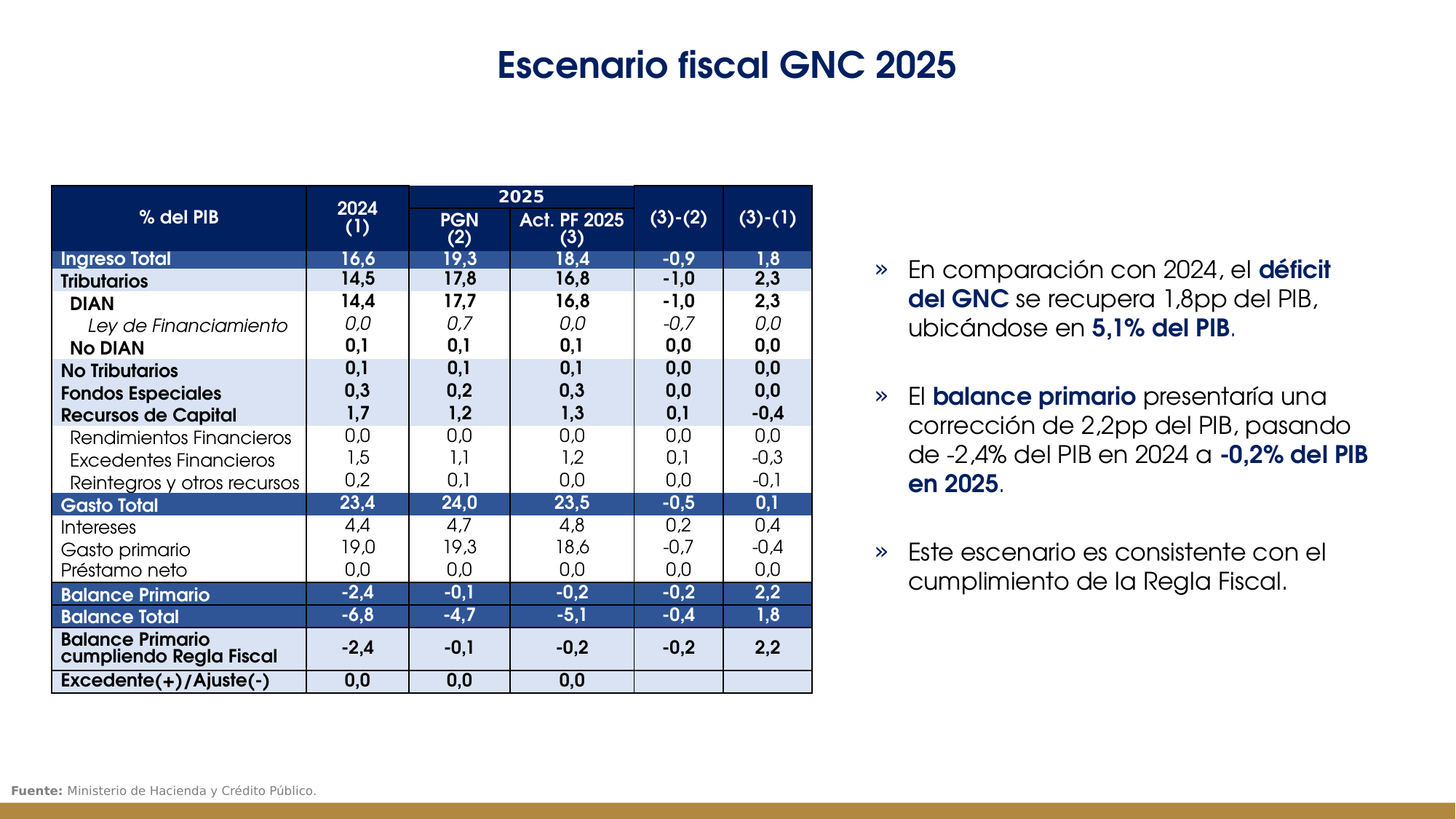

Escenario fiscal GNC 2025
| % del PIB | 2024 (1) | 2025 |  | (3)-(2) | (3)-(1) |
| --- | --- | --- | --- | --- | --- |
|  |  | PGN (2) | Act. PF 2025 (3) |  |  |
| Ingreso Total | 16,6 | 19,3 | 18,4 | -0,9 | 1,8 |
| Tributarios | 14,5 | 17,8 | 16,8 | -1,0 | 2,3 |
| DIAN | 14,4 | 17,7 | 16,8 | -1,0 | 2,3 |
| Ley de Financiamiento | 0,0 | 0,7 | 0,0 | -0,7 | 0,0 |
| No DIAN | 0,1 | 0,1 | 0,1 | 0,0 | 0,0 |
| No Tributarios | 0,1 | 0,1 | 0,1 | 0,0 | 0,0 |
| Fondos Especiales | 0,3 | 0,2 | 0,3 | 0,0 | 0,0 |
| Recursos de Capital | 1,7 | 1,2 | 1,3 | 0,1 | -0,4 |
| Rendimientos Financieros | 0,0 | 0,0 | 0,0 | 0,0 | 0,0 |
| Excedentes Financieros | 1,5 | 1,1 | 1,2 | 0,1 | -0,3 |
| Reintegros y otros recursos | 0,2 | 0,1 | 0,0 | 0,0 | -0,1 |
| Gasto Total | 23,4 | 24,0 | 23,5 | -0,5 | 0,1 |
| Intereses | 4,4 | 4,7 | 4,8 | 0,2 | 0,4 |
| Gasto primario | 19,0 | 19,3 | 18,6 | -0,7 | -0,4 |
| Préstamo neto | 0,0 | 0,0 | 0,0 | 0,0 | 0,0 |
| Balance Primario | -2,4 | -0,1 | -0,2 | -0,2 | 2,2 |
| Balance Total | -6,8 | -4,7 | -5,1 | -0,4 | 1,8 |
| Balance Primario cumpliendo Regla Fiscal | -2,4 | -0,1 | -0,2 | -0,2 | 2,2 |
| Excedente(+)/Ajuste(-) | 0,0 | 0,0 | 0,0 |  |  |
En comparación con 2024, el déficit del GNC se recupera 1,8pp del PIB, ubicándose en 5,1% del PIB.

El balance primario presentaría una corrección de 2,2pp del PIB, pasando de -2,4% del PIB en 2024 a -0,2% del PIB en 2025.

Este escenario es consistente con el cumplimiento de la Regla Fiscal.
Fuente: Ministerio de Hacienda y Crédito Público.